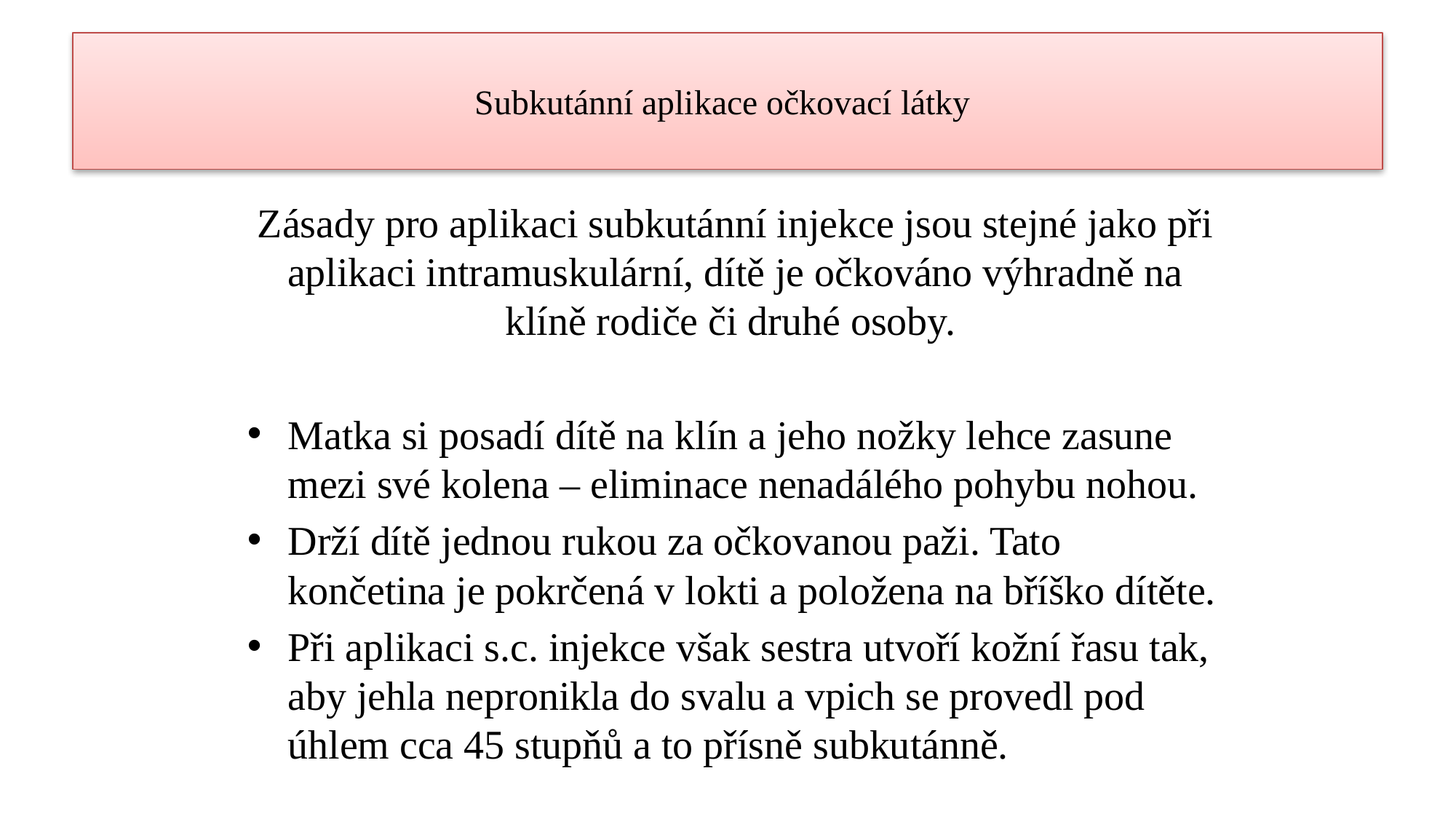

# Subkutánní aplikace očkovací látky
Zásady pro aplikaci subkutánní injekce jsou stejné jako při aplikaci intramuskulární, dítě je očkováno výhradně na klíně rodiče či druhé osoby.

Matka si posadí dítě na klín a jeho nožky lehce zasune mezi své kolena – eliminace nenadálého pohybu nohou.
Drží dítě jednou rukou za očkovanou paži. Tato končetina je pokrčená v lokti a položena na bříško dítěte.
Při aplikaci s.c. injekce však sestra utvoří kožní řasu tak, aby jehla nepronikla do svalu a vpich se provedl pod úhlem cca 45 stupňů a to přísně subkutánně.